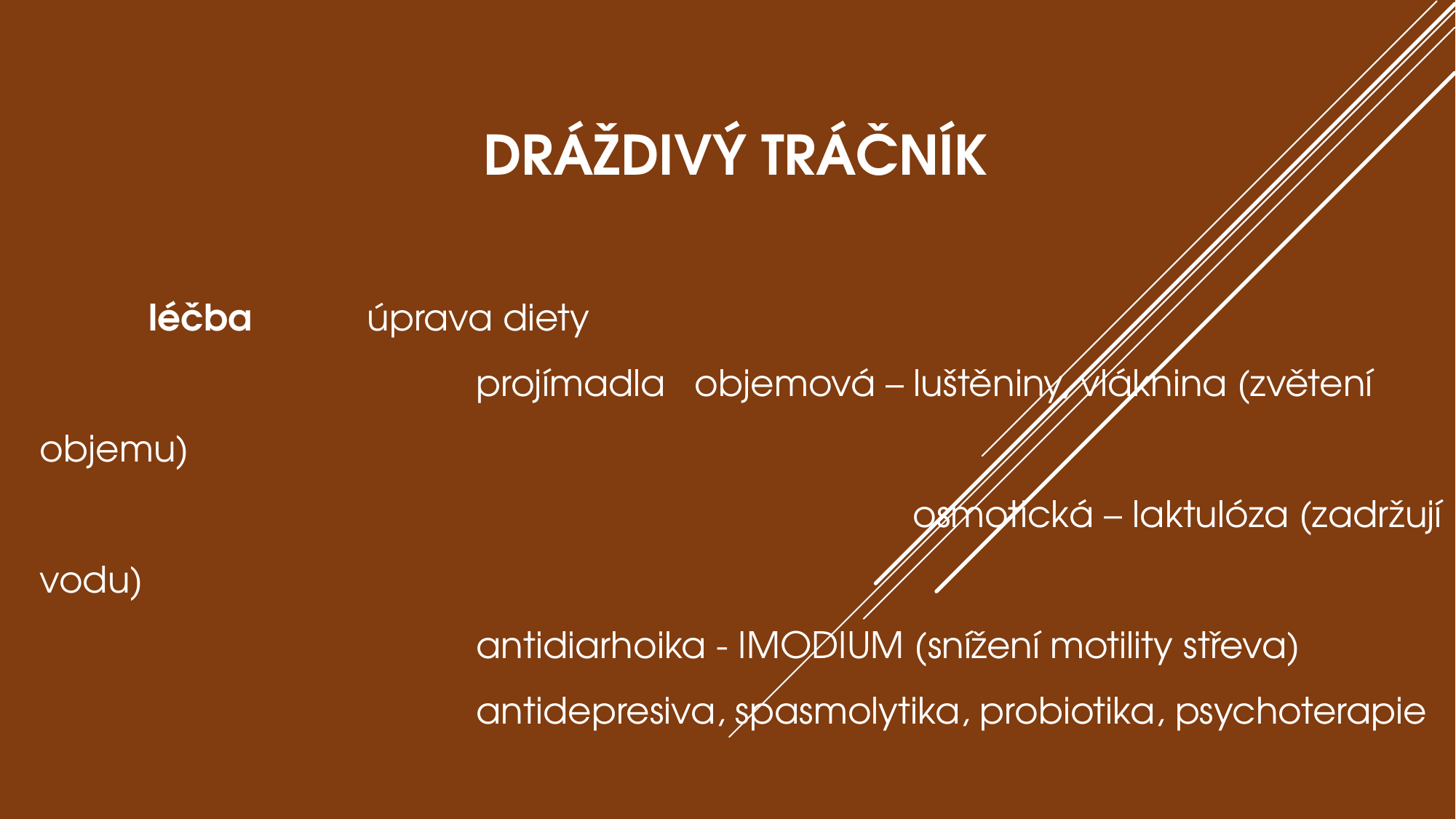

# Dráždivý tráčník
	léčba		úprava diety
				projímadla	objemová – luštěniny, vláknina (zvětení objemu)
								osmotická – laktulóza (zadržují vodu)
				antidiarhoika - IMODIUM (snížení motility střeva)
				antidepresiva, spasmolytika, probiotika, psychoterapie